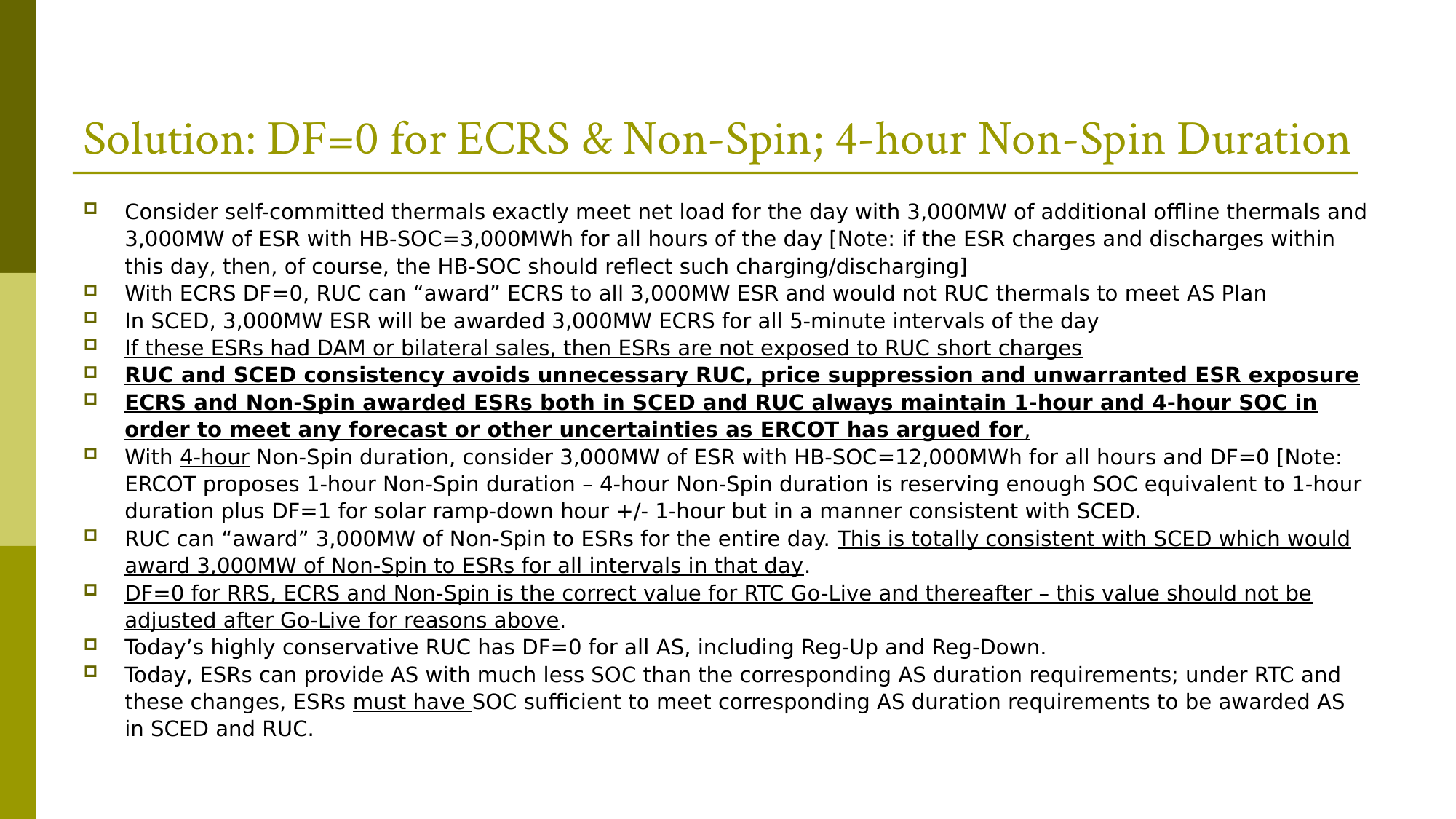

# Solution: DF=0 for ECRS & Non-Spin; 4-hour Non-Spin Duration
Consider self-committed thermals exactly meet net load for the day with 3,000MW of additional offline thermals and 3,000MW of ESR with HB-SOC=3,000MWh for all hours of the day [Note: if the ESR charges and discharges within this day, then, of course, the HB-SOC should reflect such charging/discharging]
With ECRS DF=0, RUC can “award” ECRS to all 3,000MW ESR and would not RUC thermals to meet AS Plan
In SCED, 3,000MW ESR will be awarded 3,000MW ECRS for all 5-minute intervals of the day
If these ESRs had DAM or bilateral sales, then ESRs are not exposed to RUC short charges
RUC and SCED consistency avoids unnecessary RUC, price suppression and unwarranted ESR exposure
ECRS and Non-Spin awarded ESRs both in SCED and RUC always maintain 1-hour and 4-hour SOC in order to meet any forecast or other uncertainties as ERCOT has argued for,
With 4-hour Non-Spin duration, consider 3,000MW of ESR with HB-SOC=12,000MWh for all hours and DF=0 [Note: ERCOT proposes 1-hour Non-Spin duration – 4-hour Non-Spin duration is reserving enough SOC equivalent to 1-hour duration plus DF=1 for solar ramp-down hour +/- 1-hour but in a manner consistent with SCED.
RUC can “award” 3,000MW of Non-Spin to ESRs for the entire day. This is totally consistent with SCED which would award 3,000MW of Non-Spin to ESRs for all intervals in that day.
DF=0 for RRS, ECRS and Non-Spin is the correct value for RTC Go-Live and thereafter – this value should not be adjusted after Go-Live for reasons above.
Today’s highly conservative RUC has DF=0 for all AS, including Reg-Up and Reg-Down.
Today, ESRs can provide AS with much less SOC than the corresponding AS duration requirements; under RTC and these changes, ESRs must have SOC sufficient to meet corresponding AS duration requirements to be awarded AS in SCED and RUC.

7